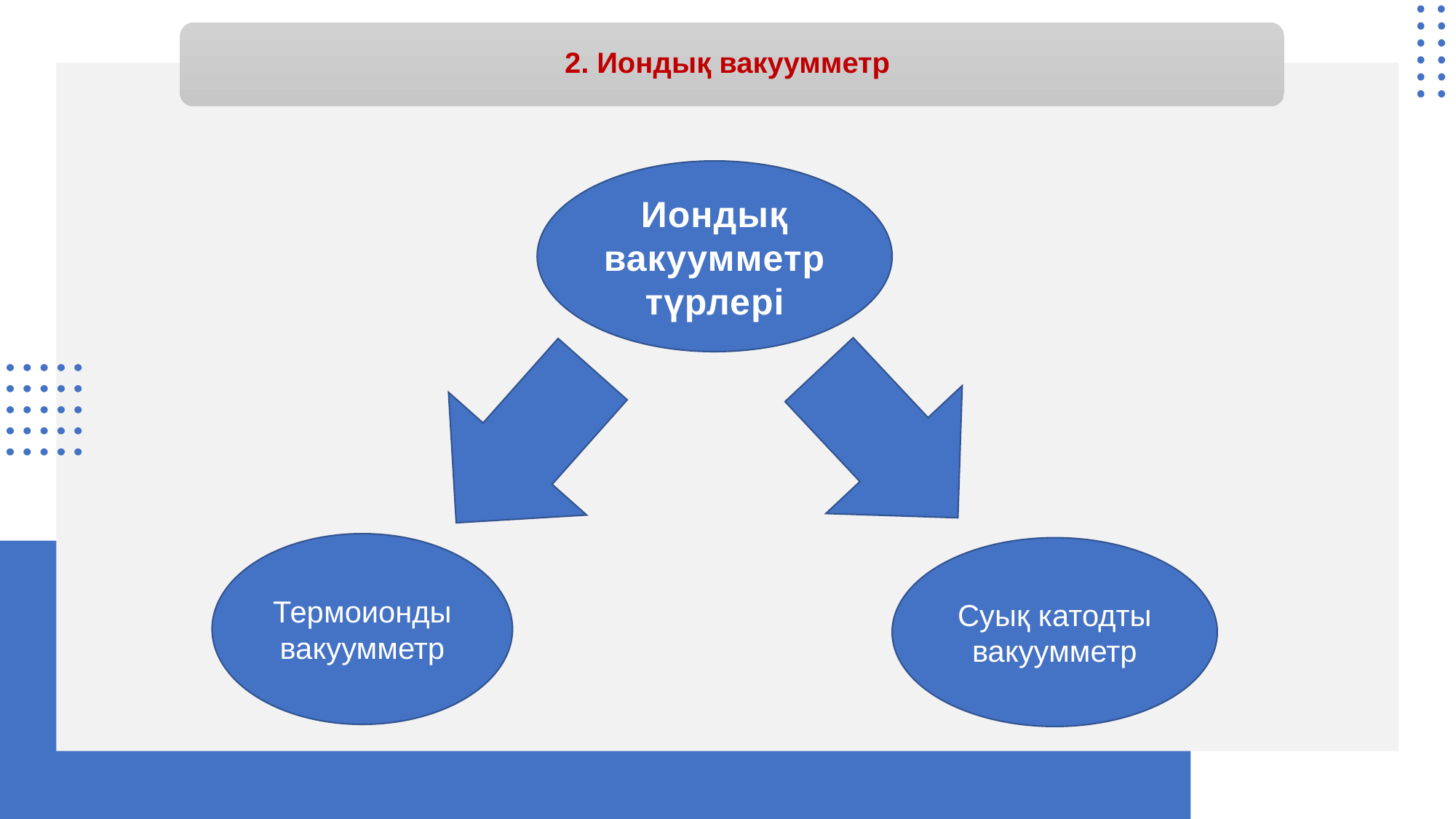

# 2. Иондық вакуумметр

Иондық вакуумметр түрлері

Термоионды вакуумметр
Суық катодты вакуумметр